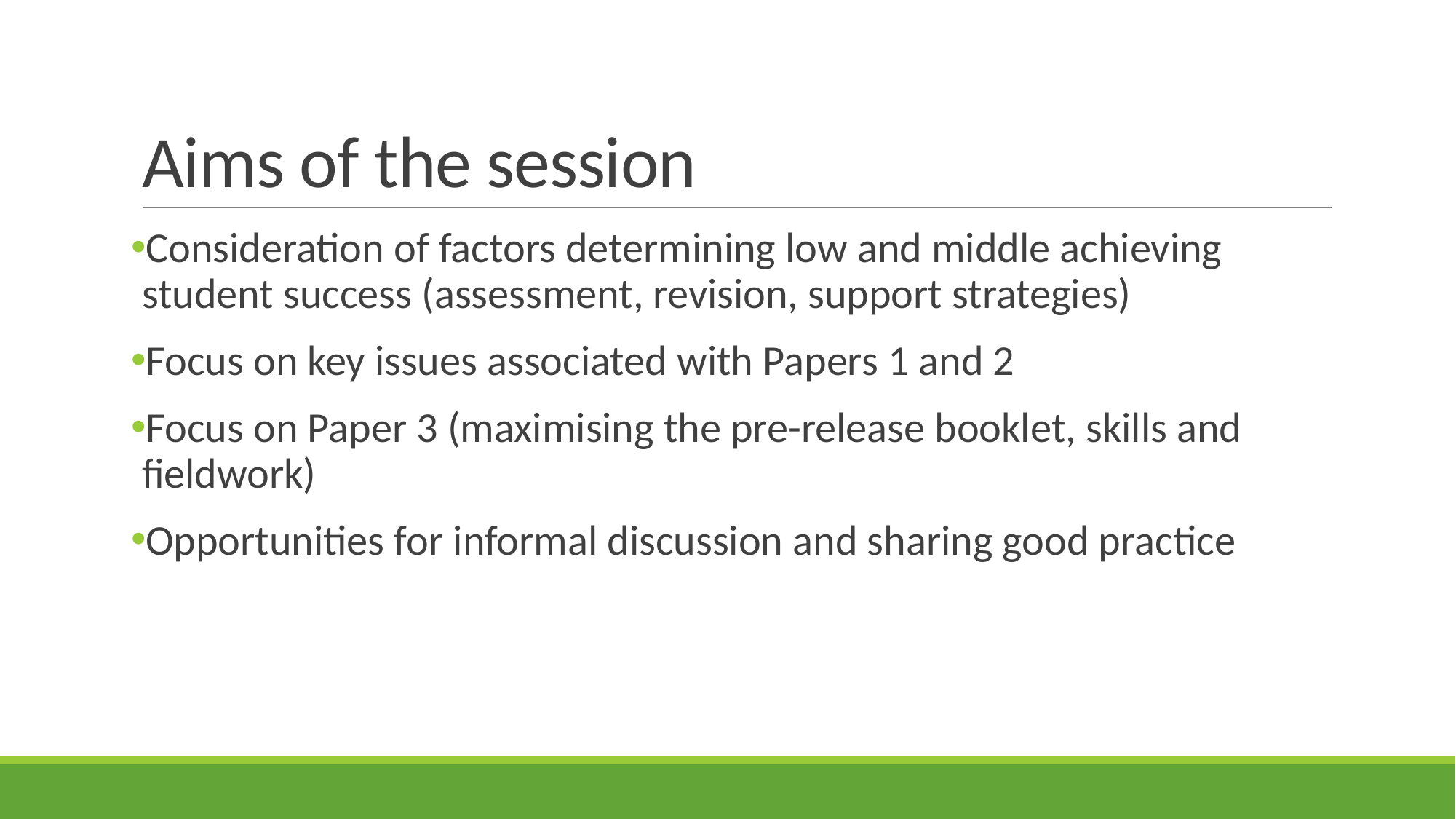

# Aims of the session
Consideration of factors determining low and middle achieving student success (assessment, revision, support strategies)
Focus on key issues associated with Papers 1 and 2
Focus on Paper 3 (maximising the pre-release booklet, skills and fieldwork)
Opportunities for informal discussion and sharing good practice